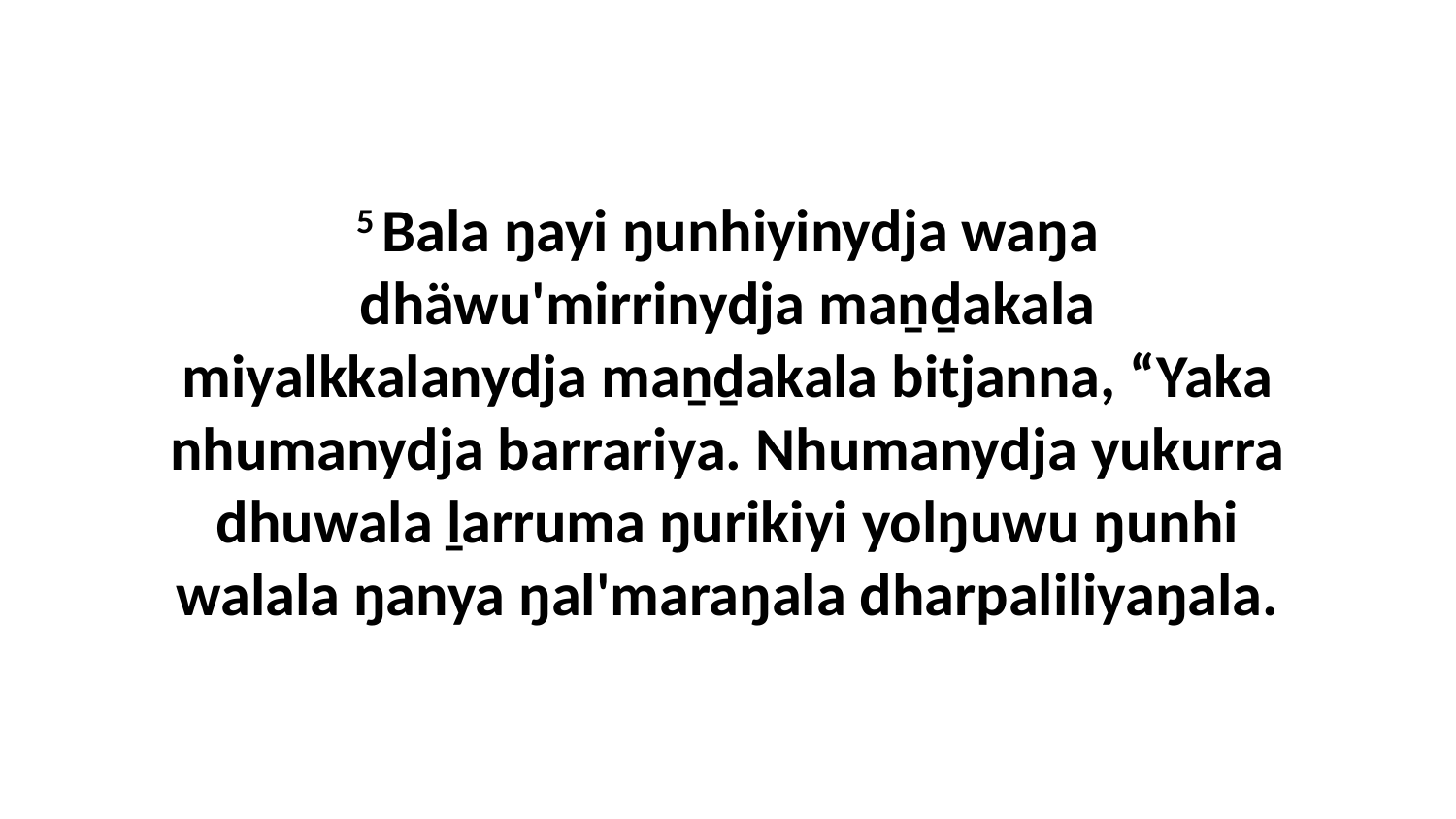

5 Bala ŋayi ŋunhiyinydja waŋa dhäwu'mirrinydja maṉḏakala miyalkkalanydja maṉḏakala bitjanna, “Yaka nhumanydja barrariya. Nhumanydja yukurra dhuwala ḻarruma ŋurikiyi yolŋuwu ŋunhi walala ŋanya ŋal'maraŋala dharpaliliyaŋala.